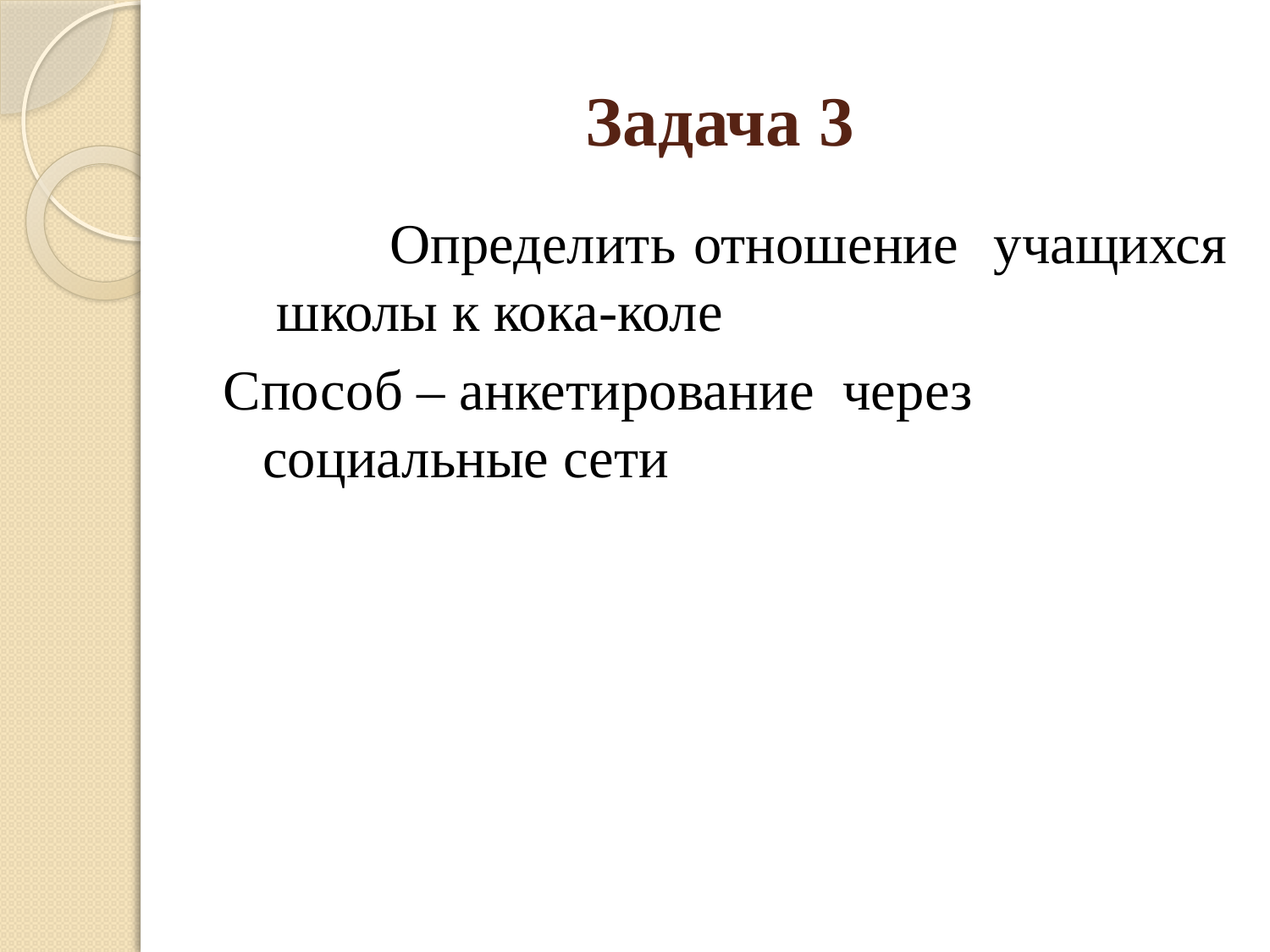

# Задача 3
		Определить отношение  учащихся  школы к кока-коле
Способ – анкетирование  через социальные сети